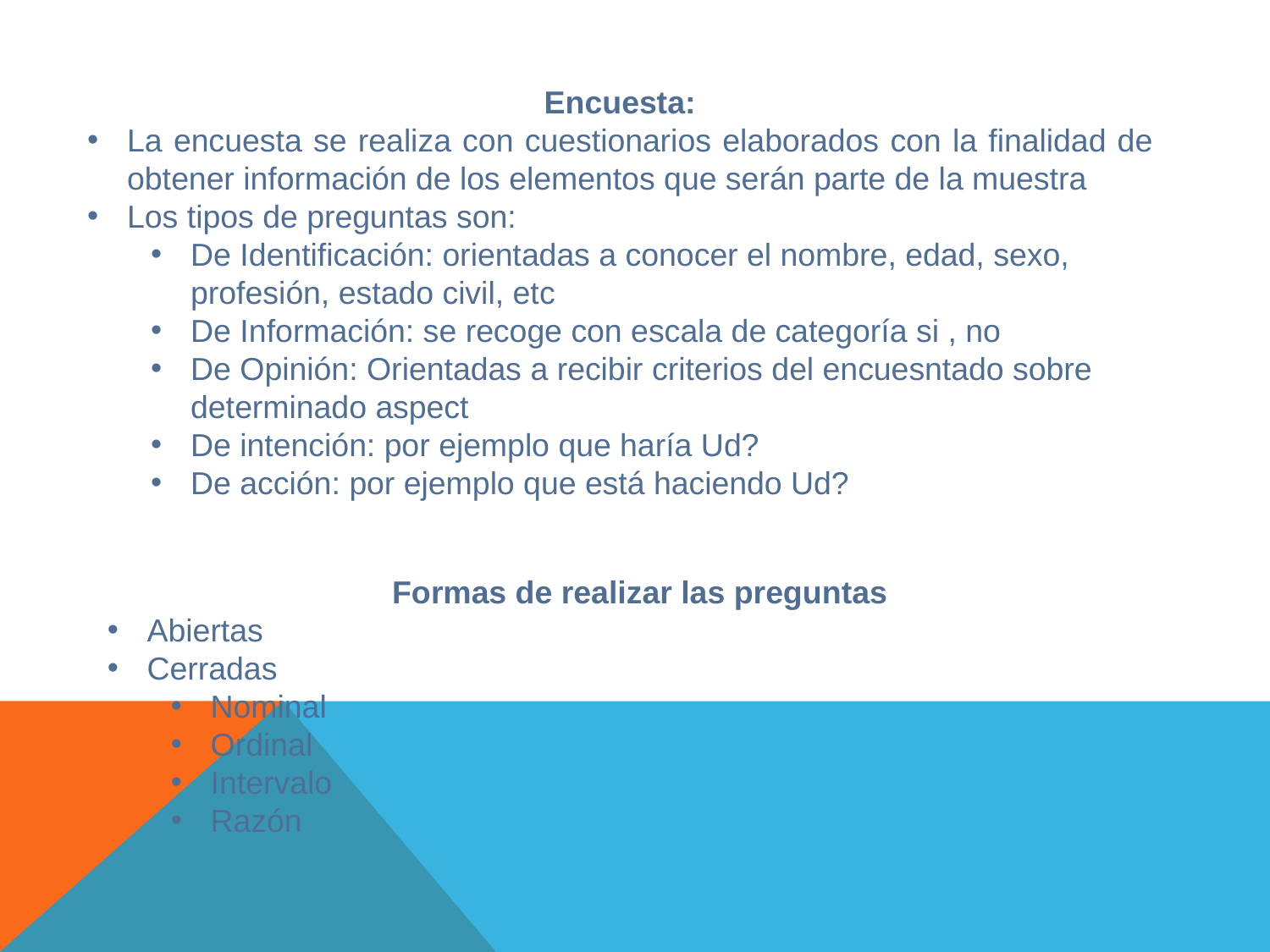

Encuesta:
La encuesta se realiza con cuestionarios elaborados con la finalidad de obtener información de los elementos que serán parte de la muestra
Los tipos de preguntas son:
De Identificación: orientadas a conocer el nombre, edad, sexo, profesión, estado civil, etc
De Información: se recoge con escala de categoría si , no
De Opinión: Orientadas a recibir criterios del encuesntado sobre determinado aspect
De intención: por ejemplo que haría Ud?
De acción: por ejemplo que está haciendo Ud?

Formas de realizar las preguntas
Abiertas
Cerradas
Nominal
Ordinal
Intervalo
Razón